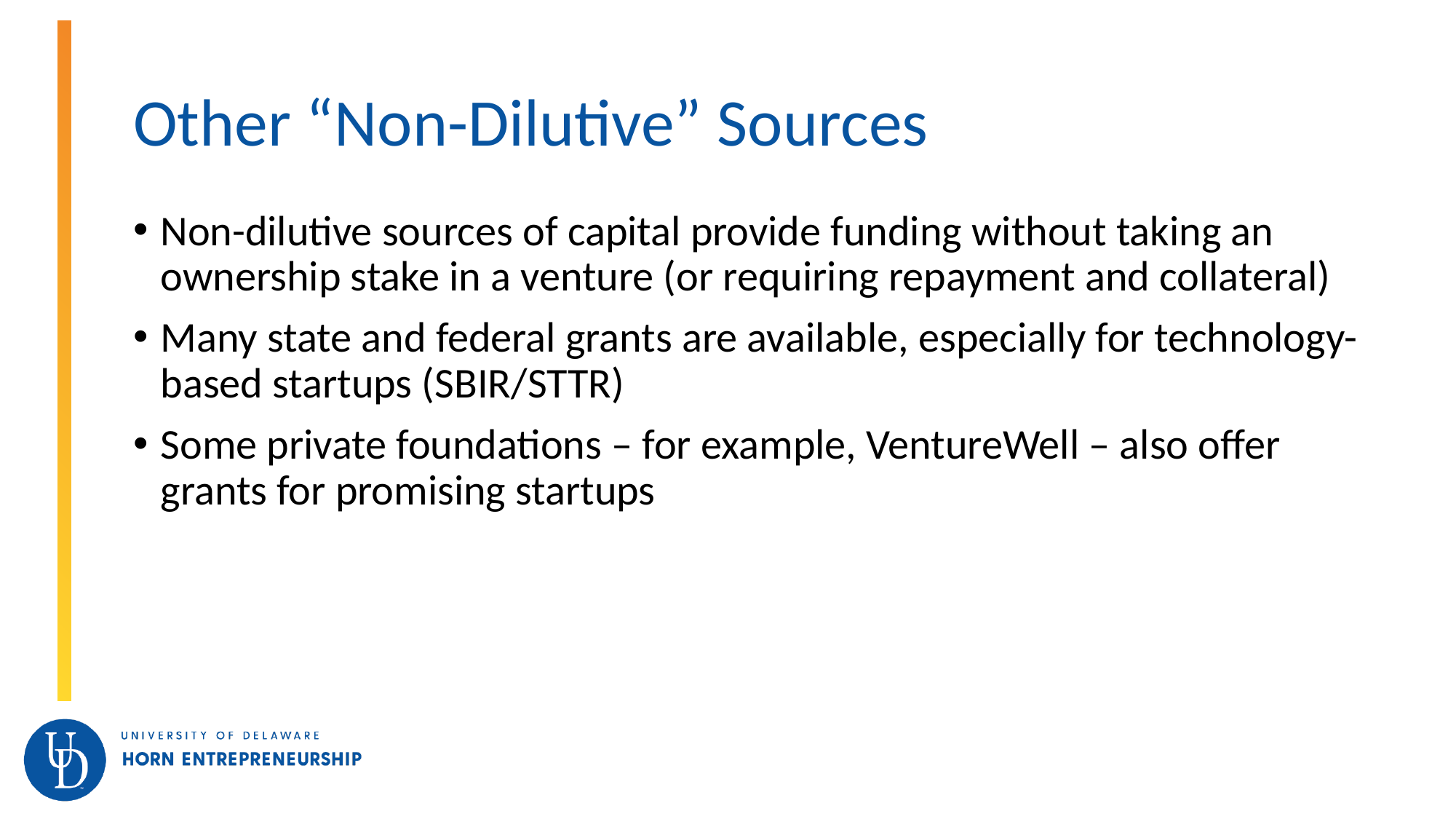

# Other “Non-Dilutive” Sources
Non-dilutive sources of capital provide funding without taking an ownership stake in a venture (or requiring repayment and collateral)
Many state and federal grants are available, especially for technology-based startups (SBIR/STTR)
Some private foundations – for example, VentureWell – also offer grants for promising startups